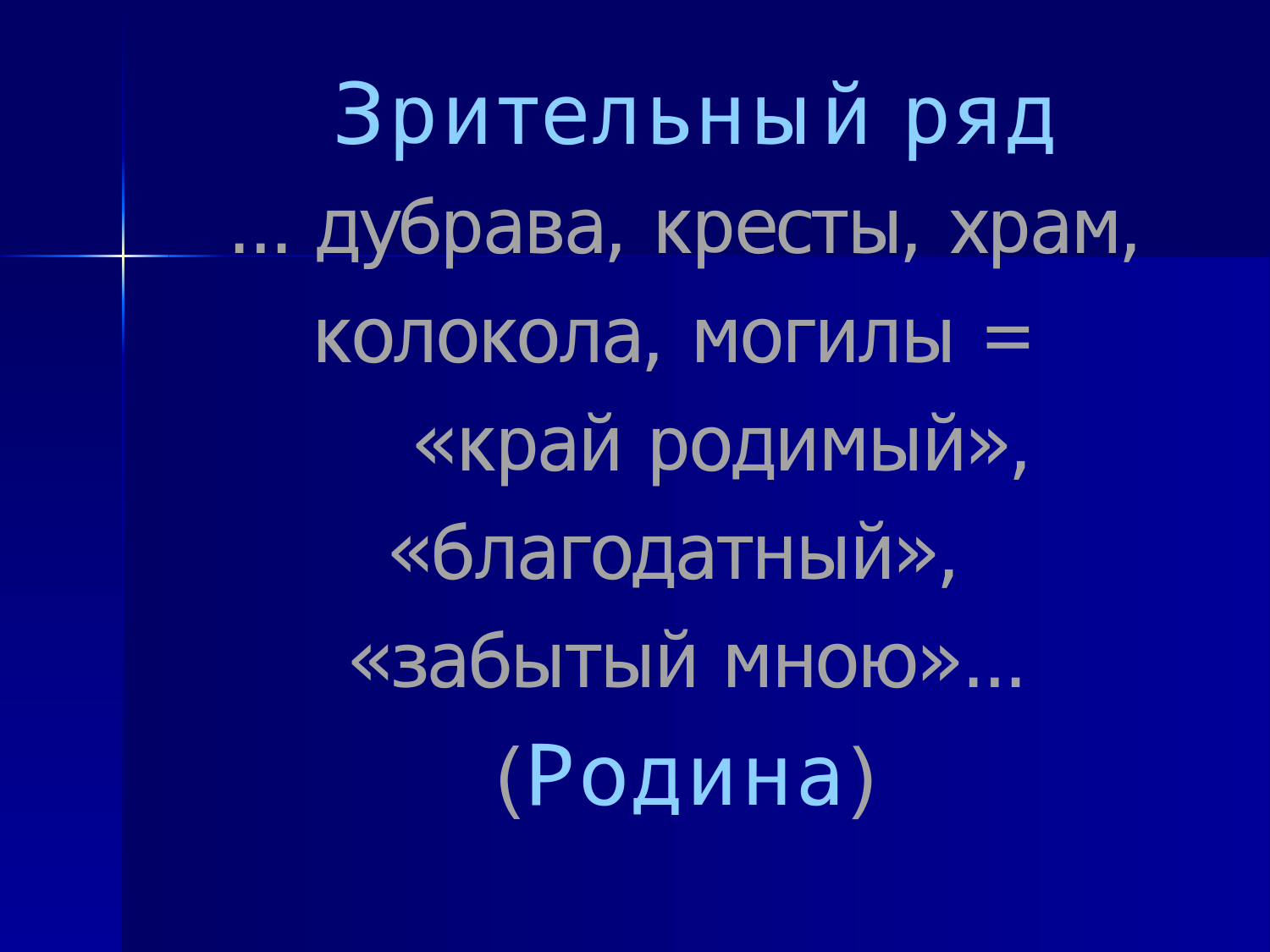

Зрительный ряд
… дубрава, кресты, храм,
колокола, могилы =
   «край родимый»,
«благодатный»,
«забытый мною»…
(Родина)